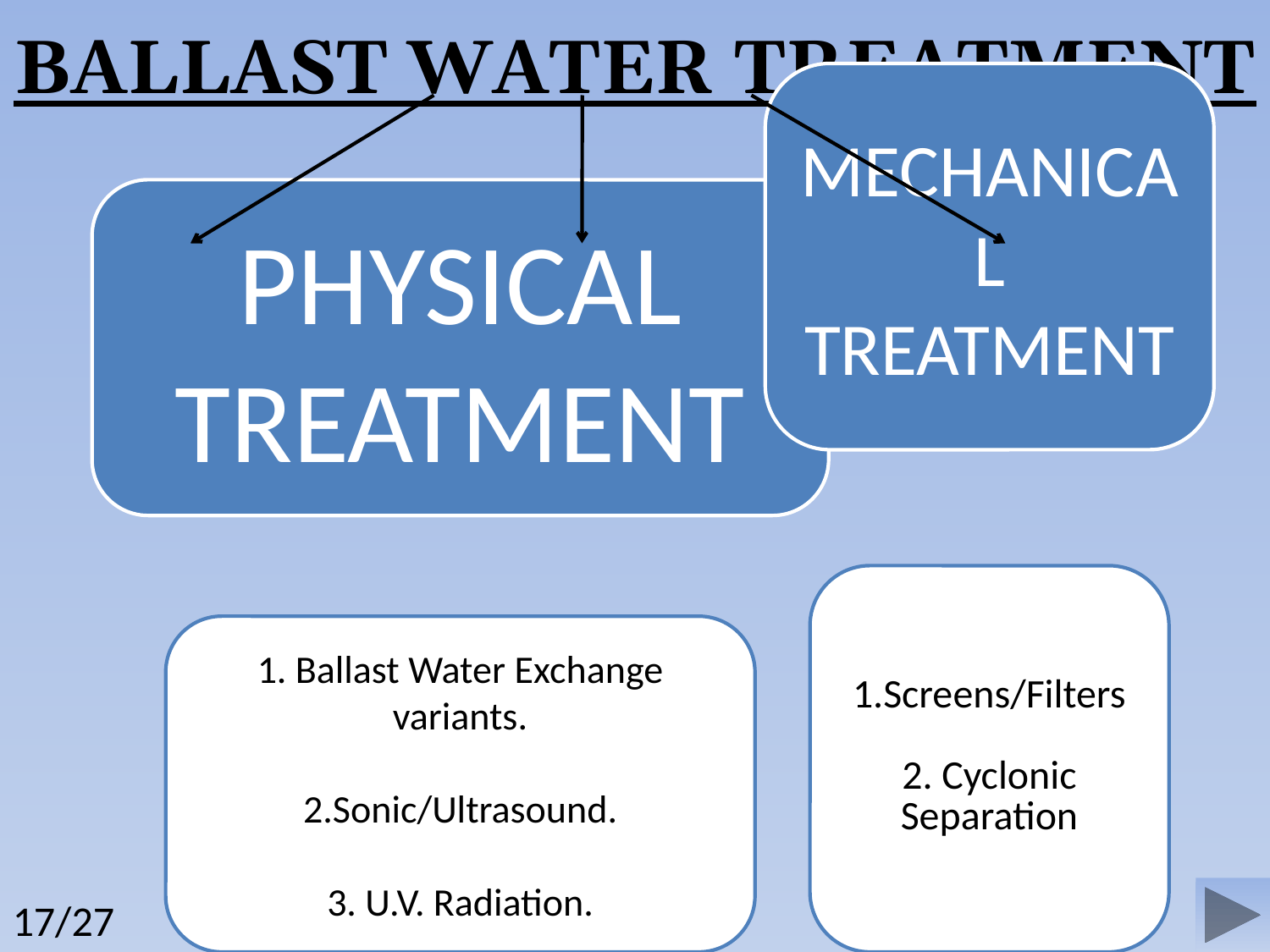

# BALLAST WATER TREATMENT
1.Screens/Filters
2. Cyclonic Separation
PHYSICAL TREATMENT
1. Ballast Water Exchange variants.
2.Sonic/Ultrasound.
3. U.V. Radiation.

17/27